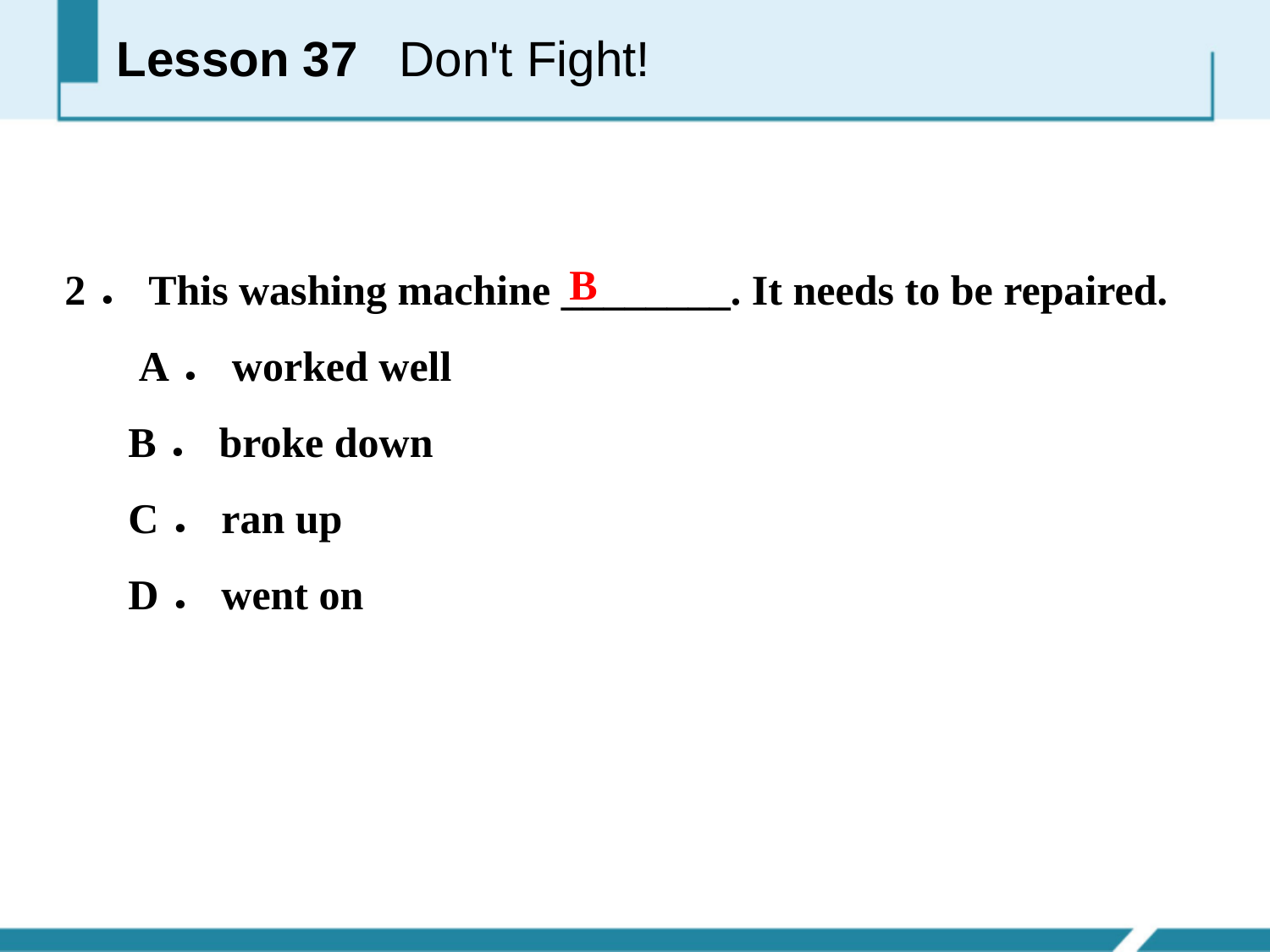

2．This washing machine ________. It needs to be repaired.
       A．worked well
      B．broke down
      C．ran up
      D．went on

B